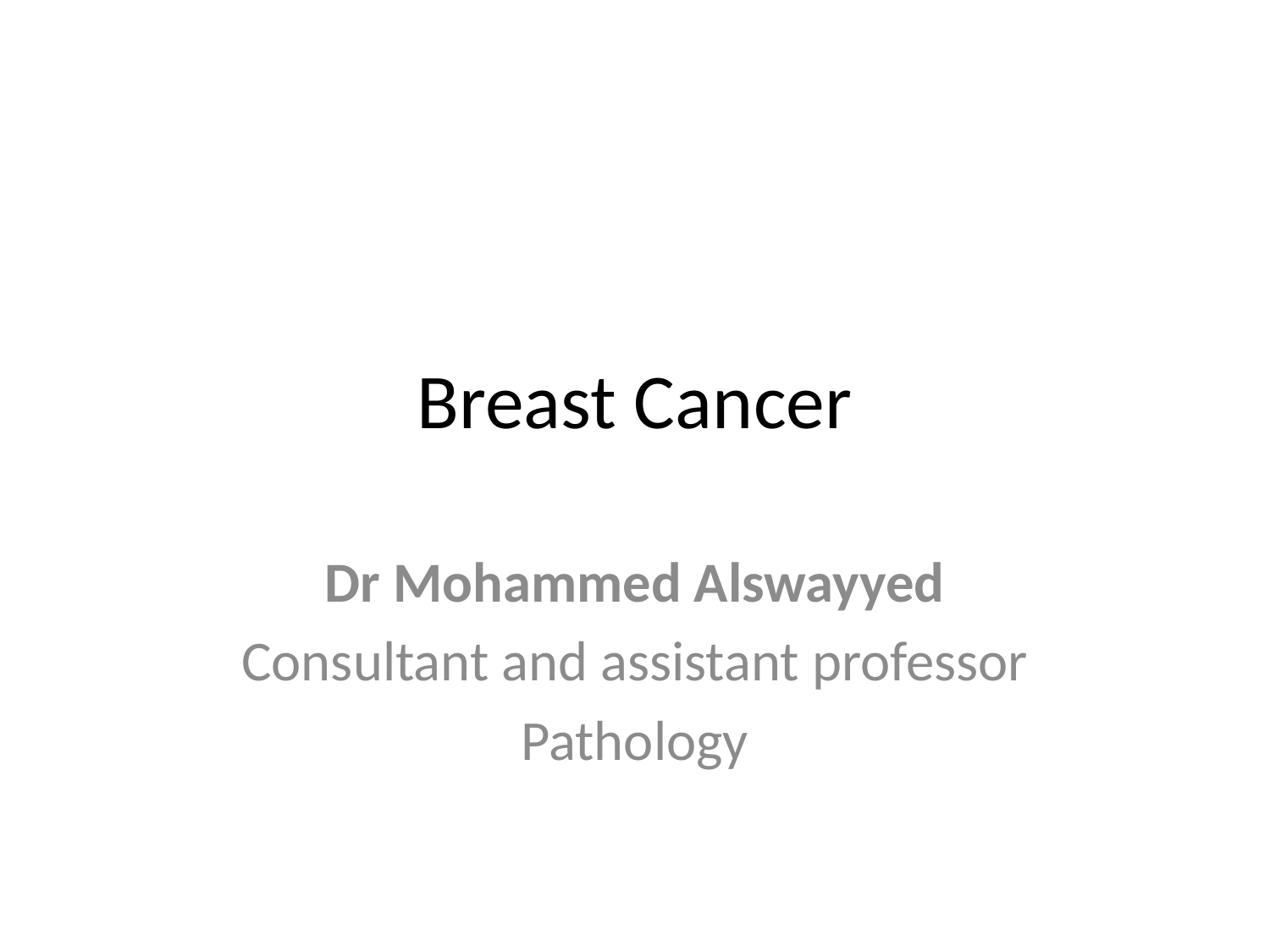

# Breast Cancer
Dr Mohammed Alswayyed
Consultant and assistant professor
Pathology